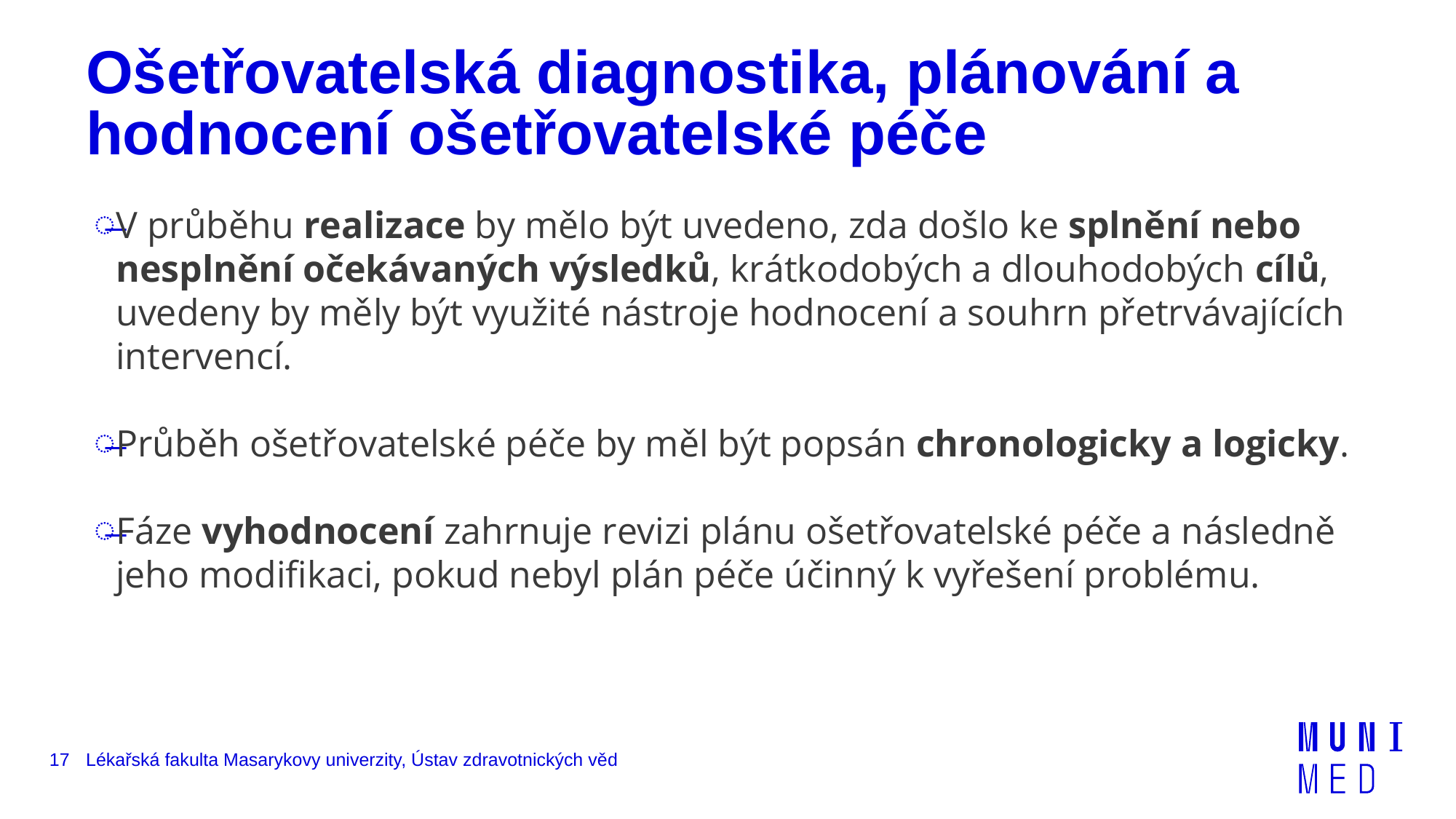

# Ošetřovatelská diagnostika, plánování a hodnocení ošetřovatelské péče
V průběhu realizace by mělo být uvedeno, zda došlo ke splnění nebo nesplnění očekávaných výsledků, krátkodobých a dlouhodobých cílů, uvedeny by měly být využité nástroje hodnocení a souhrn přetrvávajících intervencí.

Průběh ošetřovatelské péče by měl být popsán chronologicky a logicky.

Fáze vyhodnocení zahrnuje revizi plánu ošetřovatelské péče a následně jeho modifikaci, pokud nebyl plán péče účinný k vyřešení problému.
17
Lékařská fakulta Masarykovy univerzity, Ústav zdravotnických věd